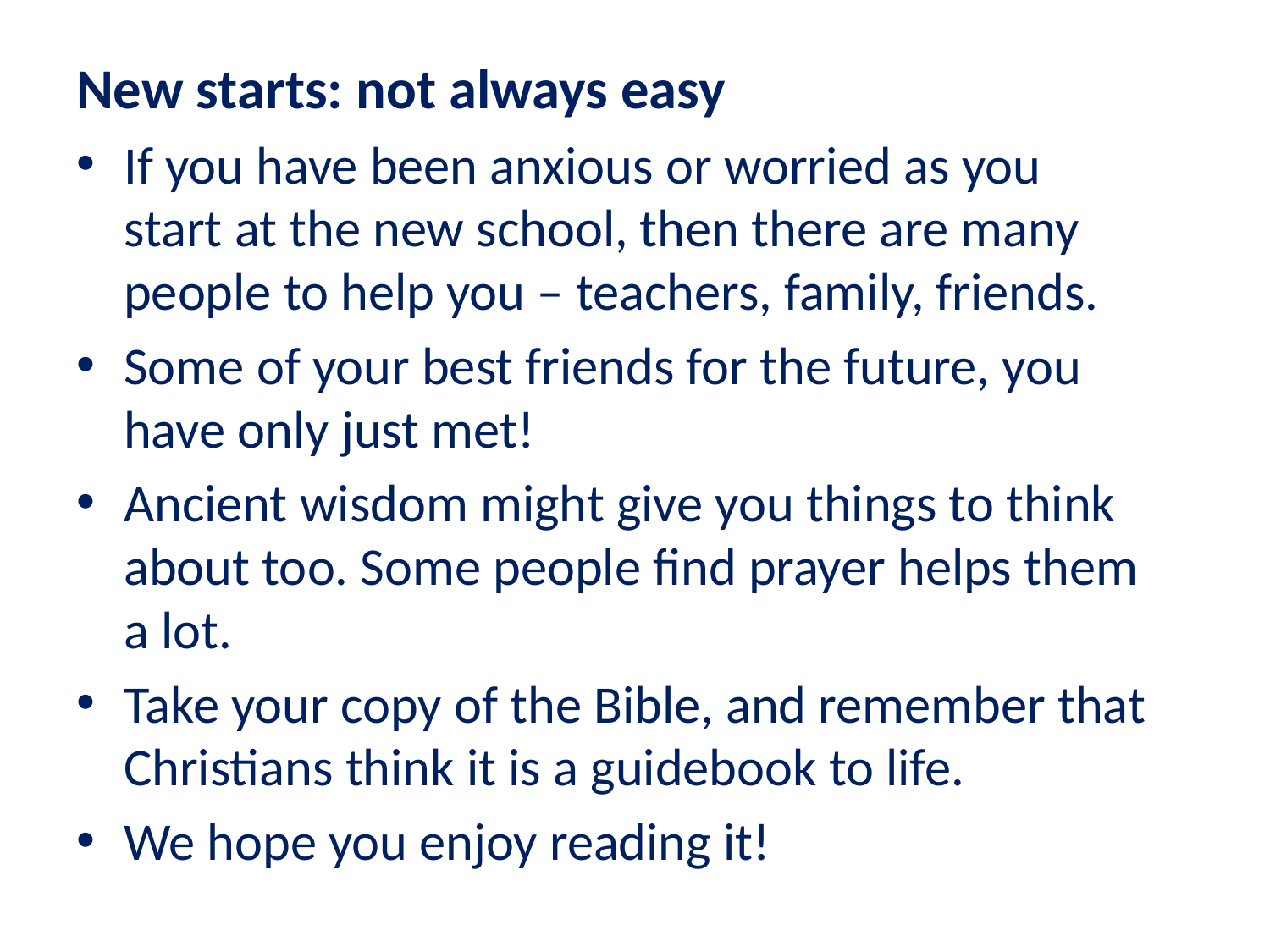

New starts: not always easy
If you have been anxious or worried as you start at the new school, then there are many people to help you – teachers, family, friends.
Some of your best friends for the future, you have only just met!
Ancient wisdom might give you things to think about too. Some people find prayer helps them a lot.
Take your copy of the Bible, and remember that Christians think it is a guidebook to life.
We hope you enjoy reading it!